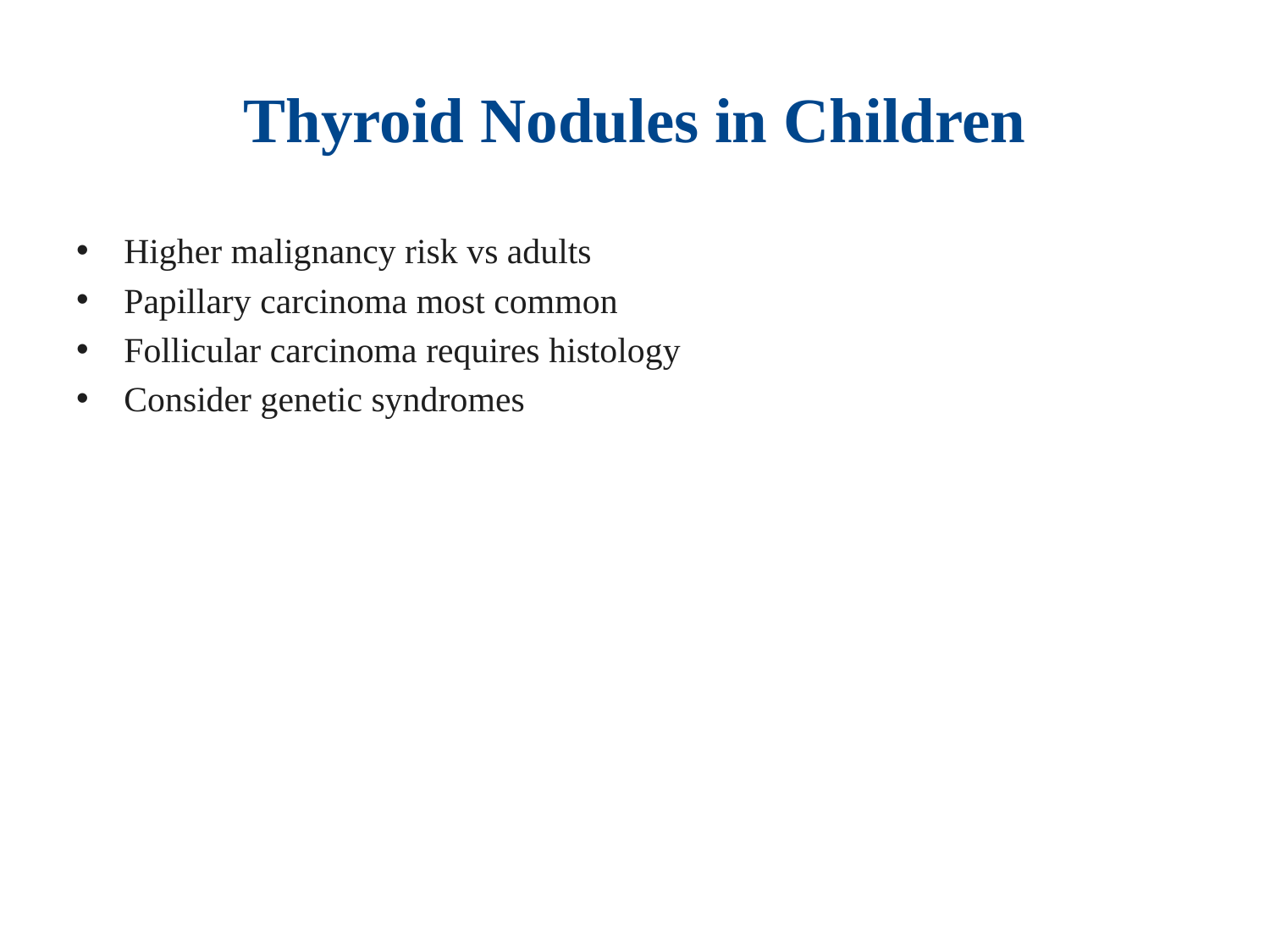

# Thyroid Nodules in Children
Higher malignancy risk vs adults
Papillary carcinoma most common
Follicular carcinoma requires histology
Consider genetic syndromes